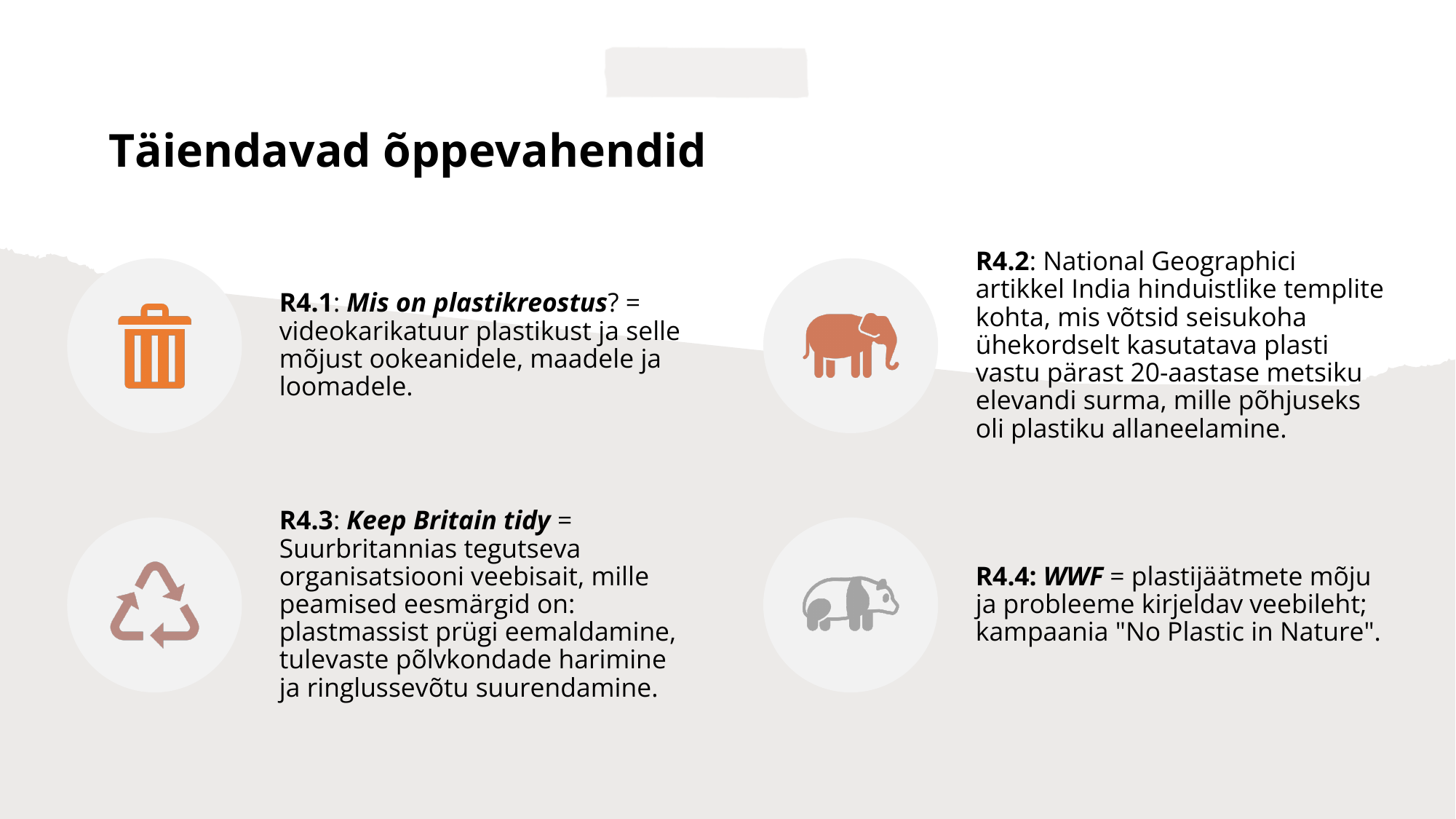

# Täiendavad õppevahendid

R4.1: Mis on plastikreostus? = videokarikatuur plastikust ja selle mõjust ookeanidele, maadele ja loomadele.
R4.2: National Geographici artikkel India hinduistlike templite kohta, mis võtsid seisukoha ühekordselt kasutatava plasti vastu pärast 20-aastase metsiku elevandi surma, mille põhjuseks oli plastiku allaneelamine.
R4.3: Keep Britain tidy = Suurbritannias tegutseva organisatsiooni veebisait, mille peamised eesmärgid on: plastmassist prügi eemaldamine, tulevaste põlvkondade harimine ja ringlussevõtu suurendamine.
R4.4: WWF = plastijäätmete mõju ja probleeme kirjeldav veebileht; kampaania "No Plastic in Nature".